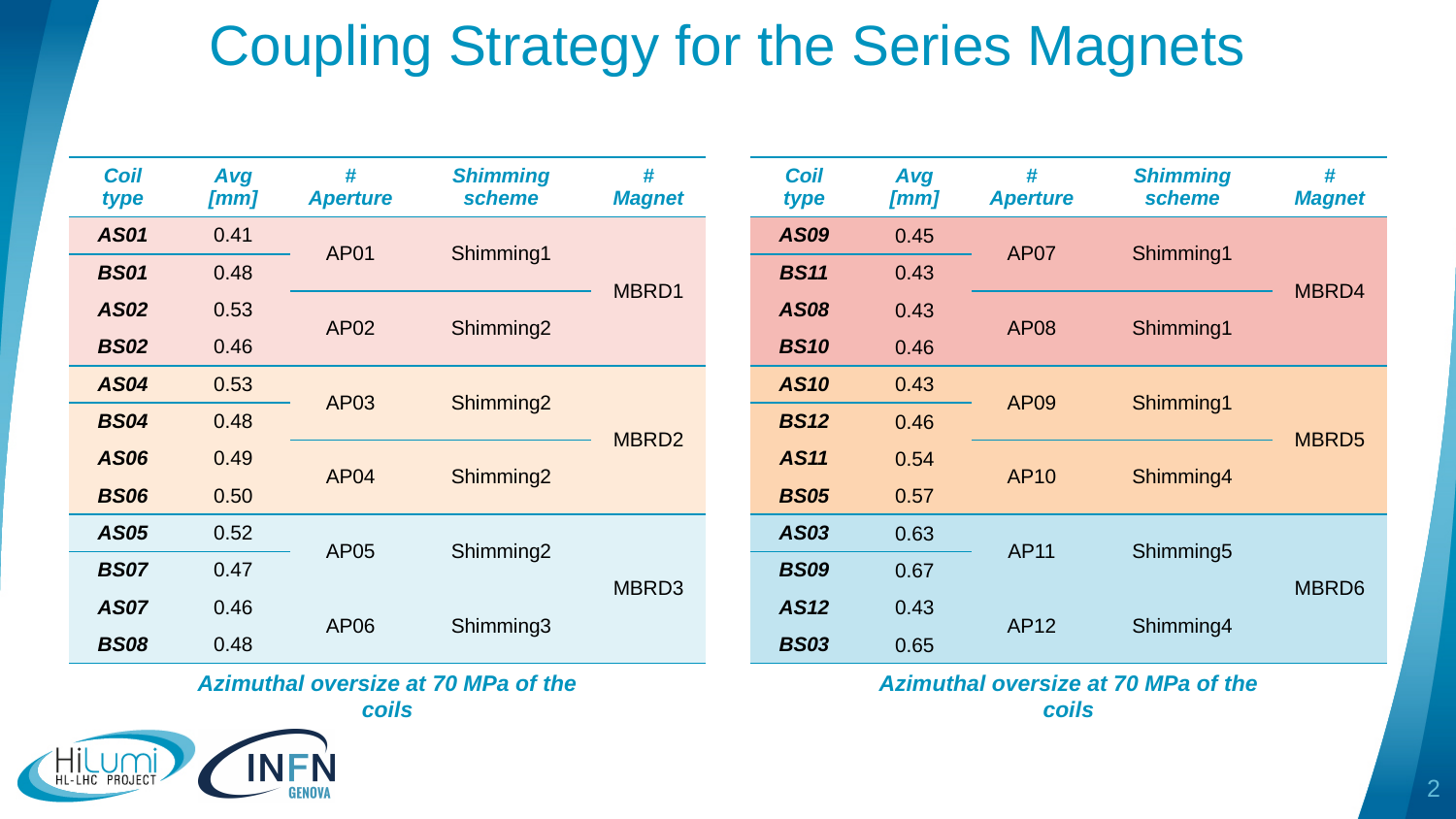

# Coupling Strategy for the Series Magnets
| Coil type | Avg [mm] | # Aperture | Shimming scheme | # Magnet |
| --- | --- | --- | --- | --- |
| AS01 | 0.41 | AP01 | Shimming1 | MBRD1 |
| BS01 | 0.48 |  |  |  |
| AS02 | 0.53 | AP02 | Shimming2 |  |
| BS02 | 0.46 |  |  |  |
| AS04 | 0.53 | AP03 | Shimming2 | MBRD2 |
| BS04 | 0.48 |  |  |  |
| AS06 | 0.49 | AP04 | Shimming2 |  |
| BS06 | 0.50 |  |  |  |
| AS05 | 0.52 | AP05 | Shimming2 | MBRD3 |
| BS07 | 0.47 |  |  |  |
| AS07 | 0.46 | AP06 | Shimming3 |  |
| BS08 | 0.48 |  |  |  |
| Coil type | Avg [mm] | # Aperture | Shimming scheme | # Magnet |
| --- | --- | --- | --- | --- |
| AS09 | 0.45 | AP07 | Shimming1 | MBRD4 |
| BS11 | 0.43 |  |  |  |
| AS08 | 0.43 | AP08 | Shimming1 |  |
| BS10 | 0.46 |  |  |  |
| AS10 | 0.43 | AP09 | Shimming1 | MBRD5 |
| BS12 | 0.46 |  |  |  |
| AS11 | 0.54 | AP10 | Shimming4 |  |
| BS05 | 0.57 |  |  |  |
| AS03 | 0.63 | AP11 | Shimming5 | MBRD6 |
| BS09 | 0.67 |  |  |  |
| AS12 | 0.43 | AP12 | Shimming4 |  |
| BS03 | 0.65 |  |  |  |
Azimuthal oversize at 70 MPa of the coils
Azimuthal oversize at 70 MPa of the coils
2